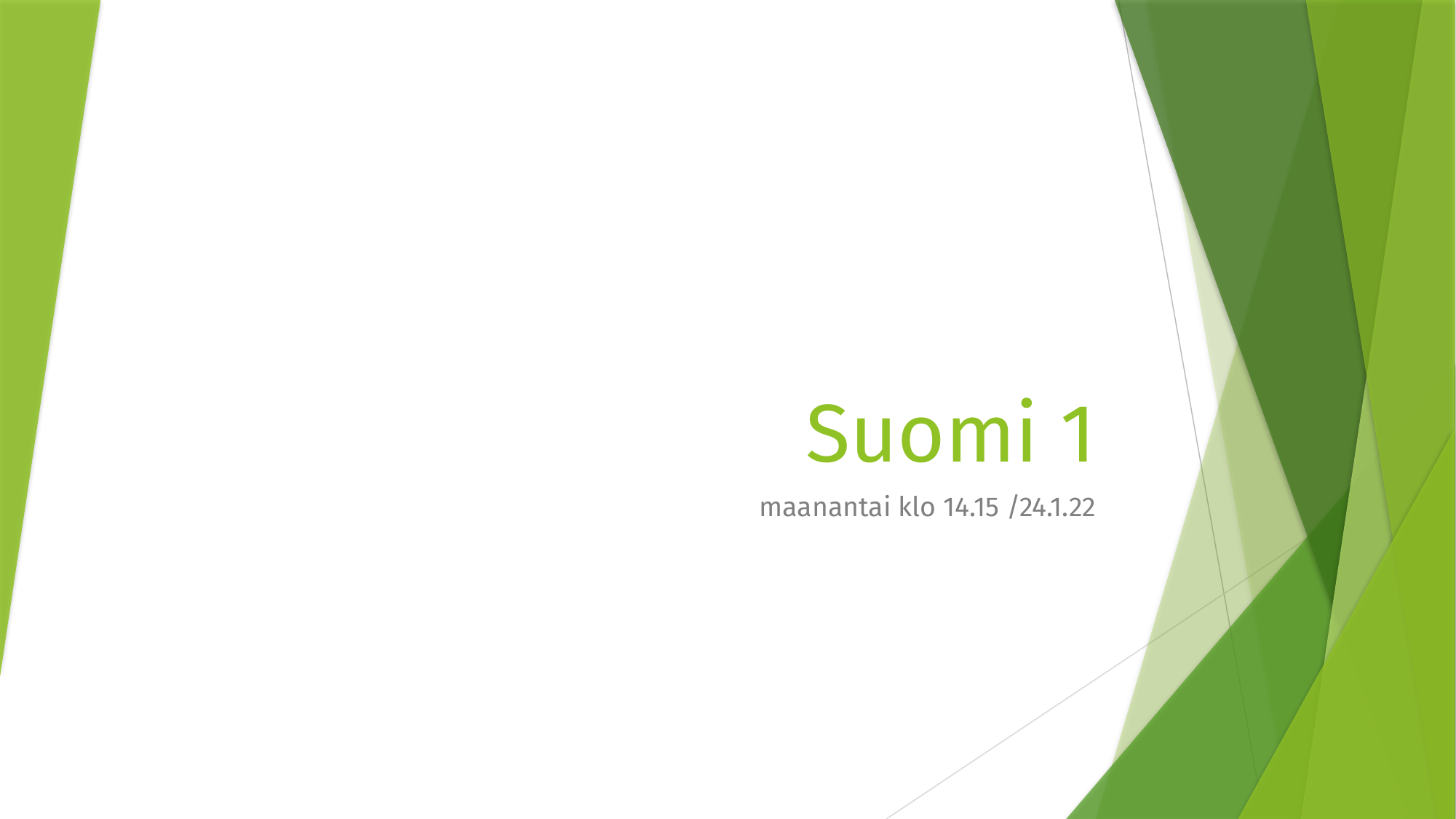

# Suomi 1
maanantai klo 14.15 /24.1.22